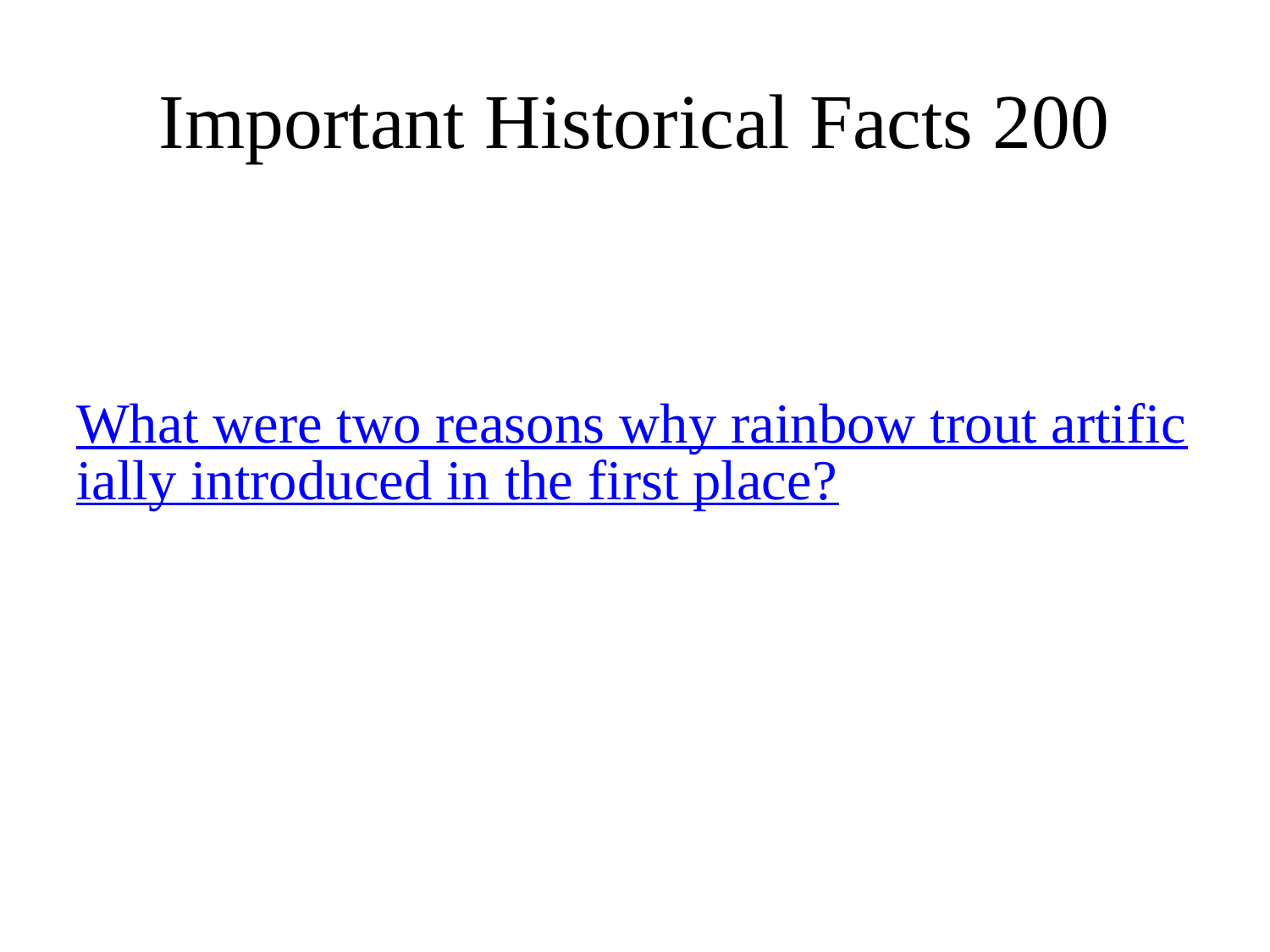

# Important Historical Facts 200

What were two reasons why rainbow trout artificially introduced in the first place?